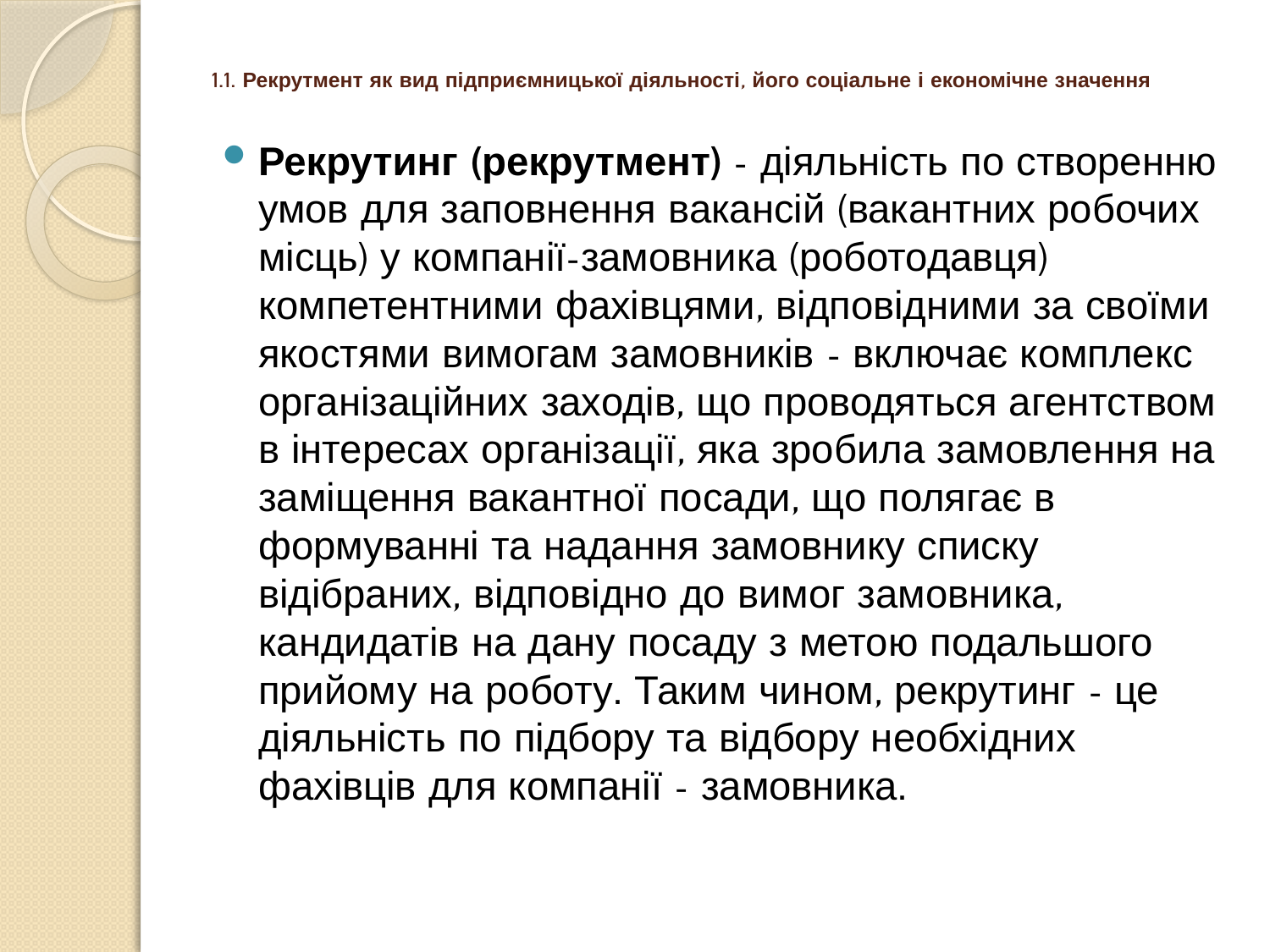

# 1.1. Рекрутмент як вид підприємницької діяльності, його соціальне і економічне значення
Рекрутинг (рекрутмент) - діяльність по створенню умов для заповнення вакансій (вакантних робочих місць) у компанії-замовника (роботодавця) компетентними фахівцями, відповідними за своїми якостями вимогам замовників - включає комплекс організаційних заходів, що проводяться агентством в інтересах організації, яка зробила замовлення на заміщення вакантної посади, що полягає в формуванні та надання замовнику списку відібраних, відповідно до вимог замовника, кандидатів на дану посаду з метою подальшого прийому на роботу. Таким чином, рекрутинг - це діяльність по підбору та відбору необхідних фахівців для компанії - замовника.